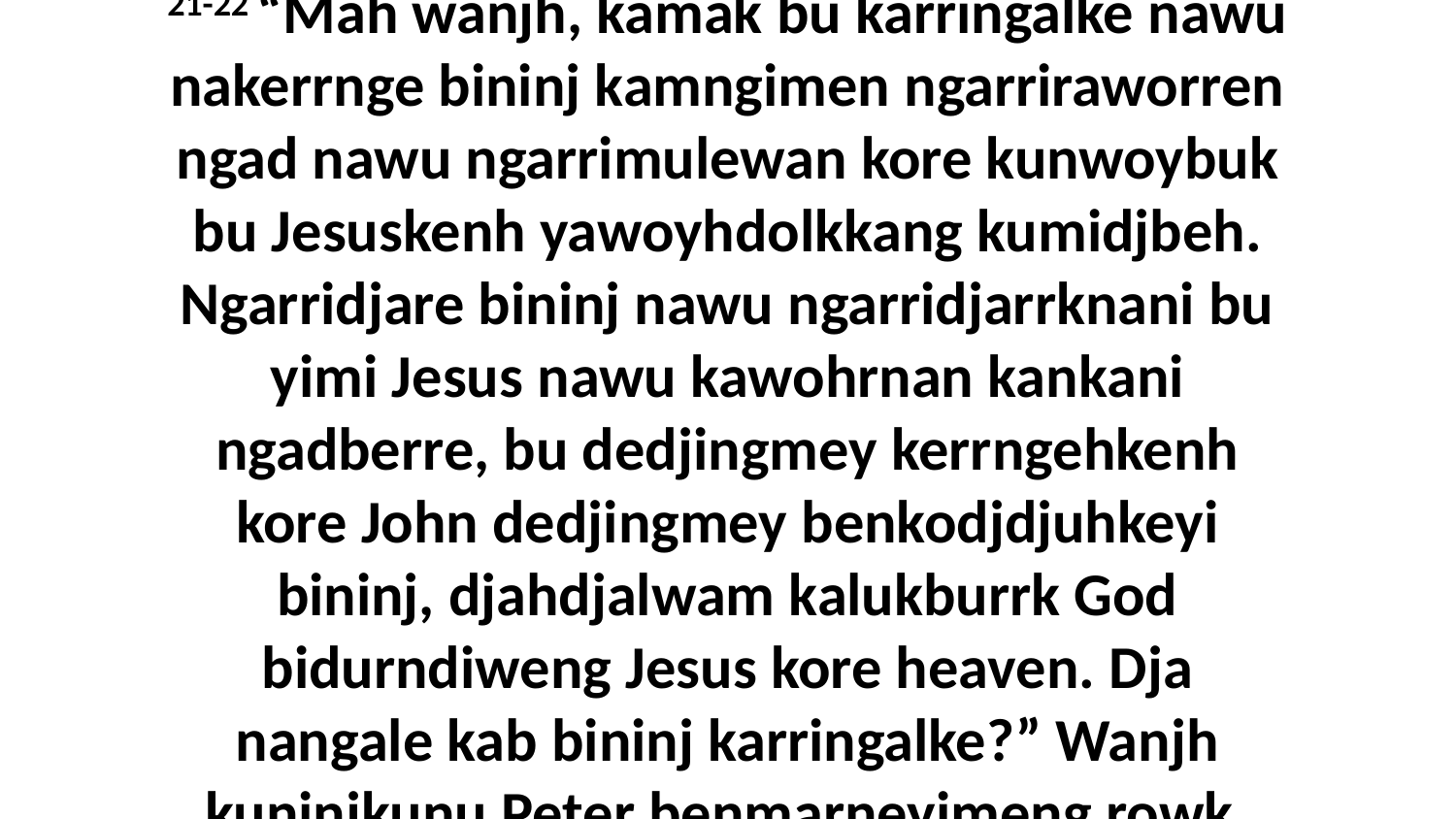

21-22 “Mah wanjh, kamak bu karringalke nawu nakerrnge bininj kamngimen ngarriraworren ngad nawu ngarrimulewan kore kunwoybuk bu Jesuskenh yawoyhdolkkang kumidjbeh. Ngarridjare bininj nawu ngarridjarrknani bu yimi Jesus nawu kawohrnan kankani ngadberre, bu dedjingmey kerrngehkenh kore John dedjingmey benkodjdjuhkeyi bininj, djahdjalwam kalukburrk God bidurndiweng Jesus kore heaven. Dja nangale kab bininj karringalke?” Wanjh kuninjkunu Peter benmarneyimeng rowk.